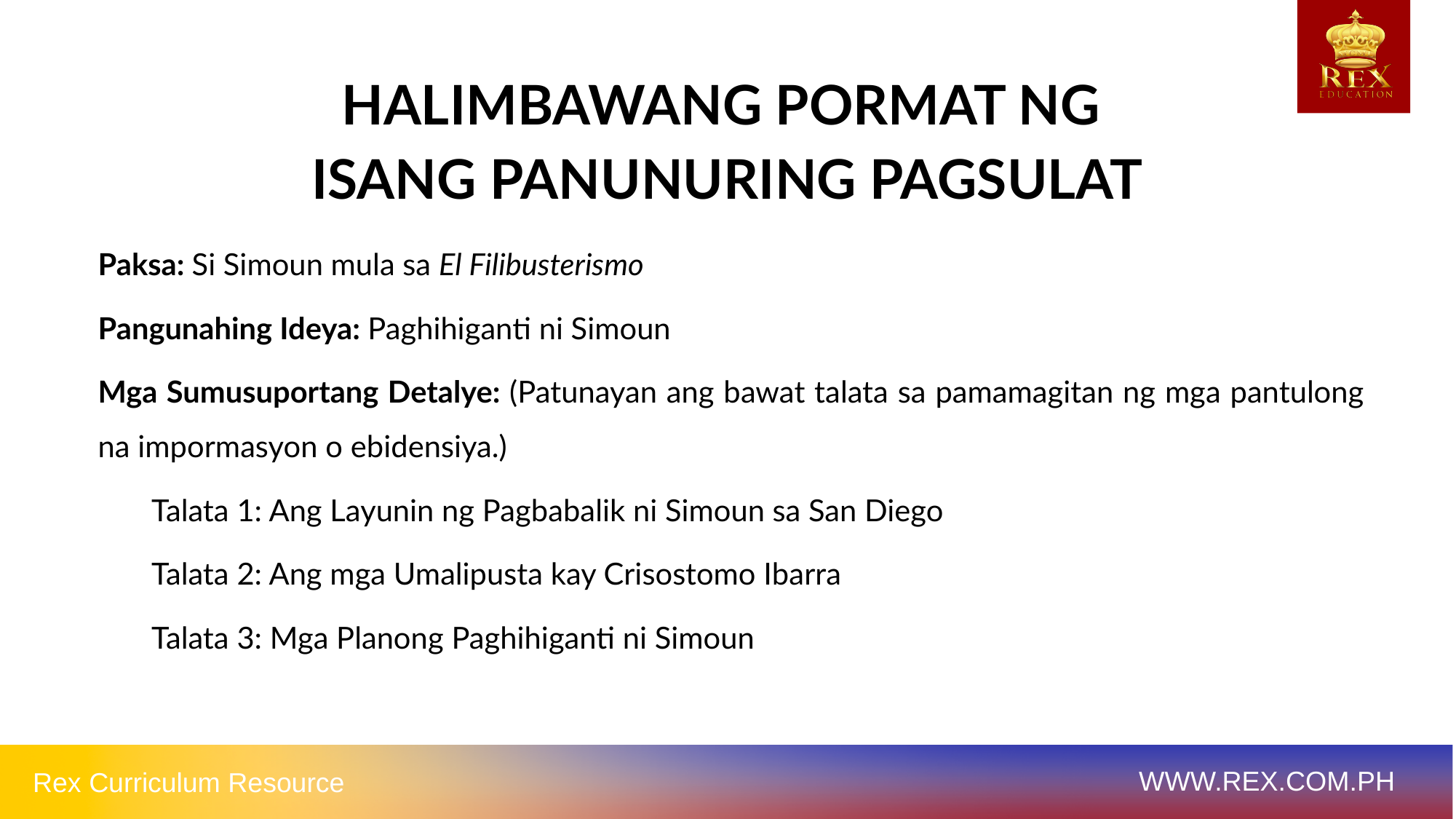

HALIMBAWANG PORMAT NG
ISANG PANUNURING PAGSULAT
Paksa: Si Simoun mula sa El Filibusterismo
Pangunahing Ideya: Paghihiganti ni Simoun
Mga Sumusuportang Detalye: (Patunayan ang bawat talata sa pamamagitan ng mga pantulong na impormasyon o ebidensiya.)
	Talata 1: Ang Layunin ng Pagbabalik ni Simoun sa San Diego
	Talata 2: Ang mga Umalipusta kay Crisostomo Ibarra
	Talata 3: Mga Planong Paghihiganti ni Simoun